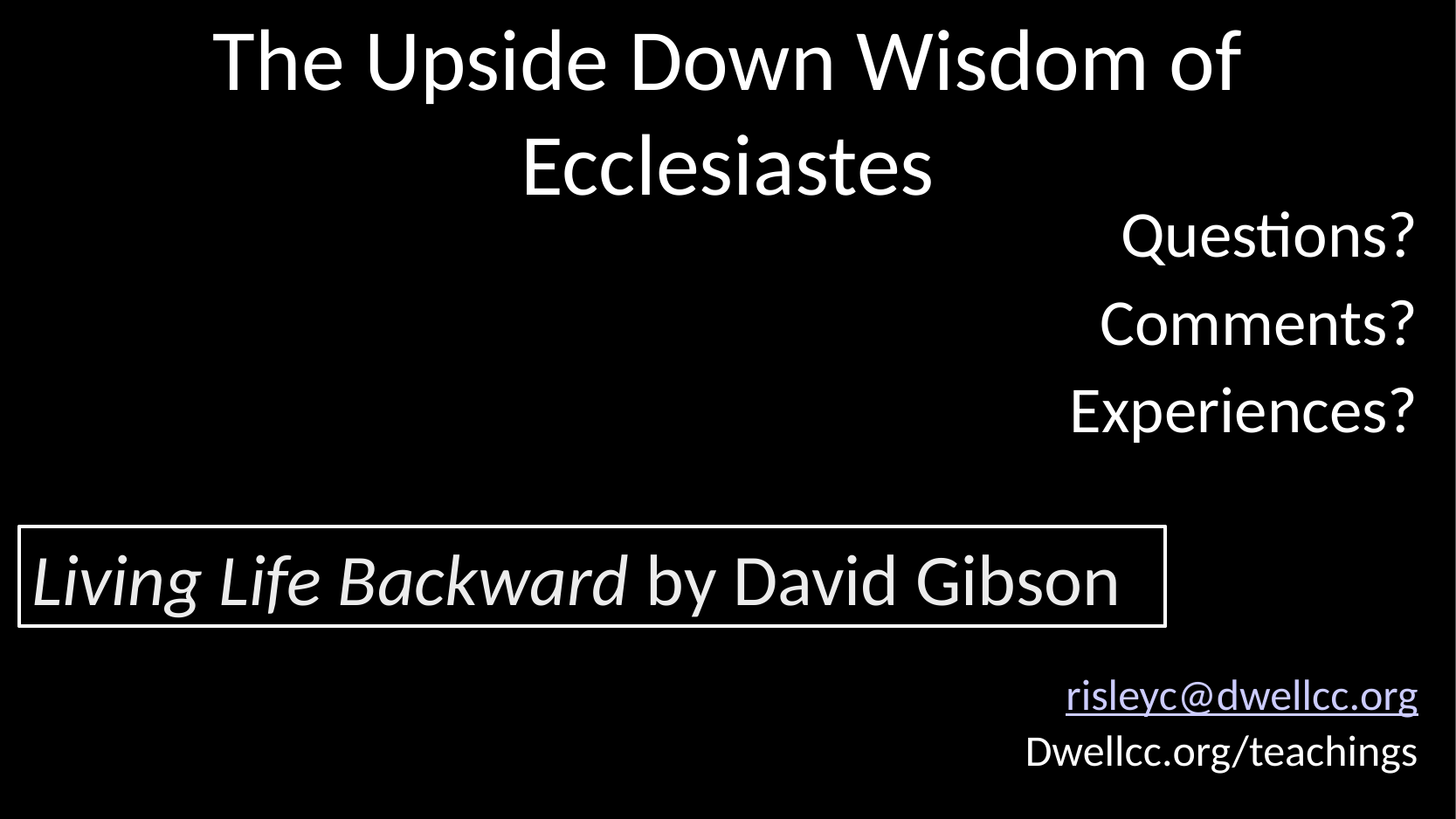

# The Upside Down Wisdom of Ecclesiastes
Questions?
Comments?
Experiences?

risleyc@dwellcc.org
Dwellcc.org/teachings

Living Life Backward by David Gibson